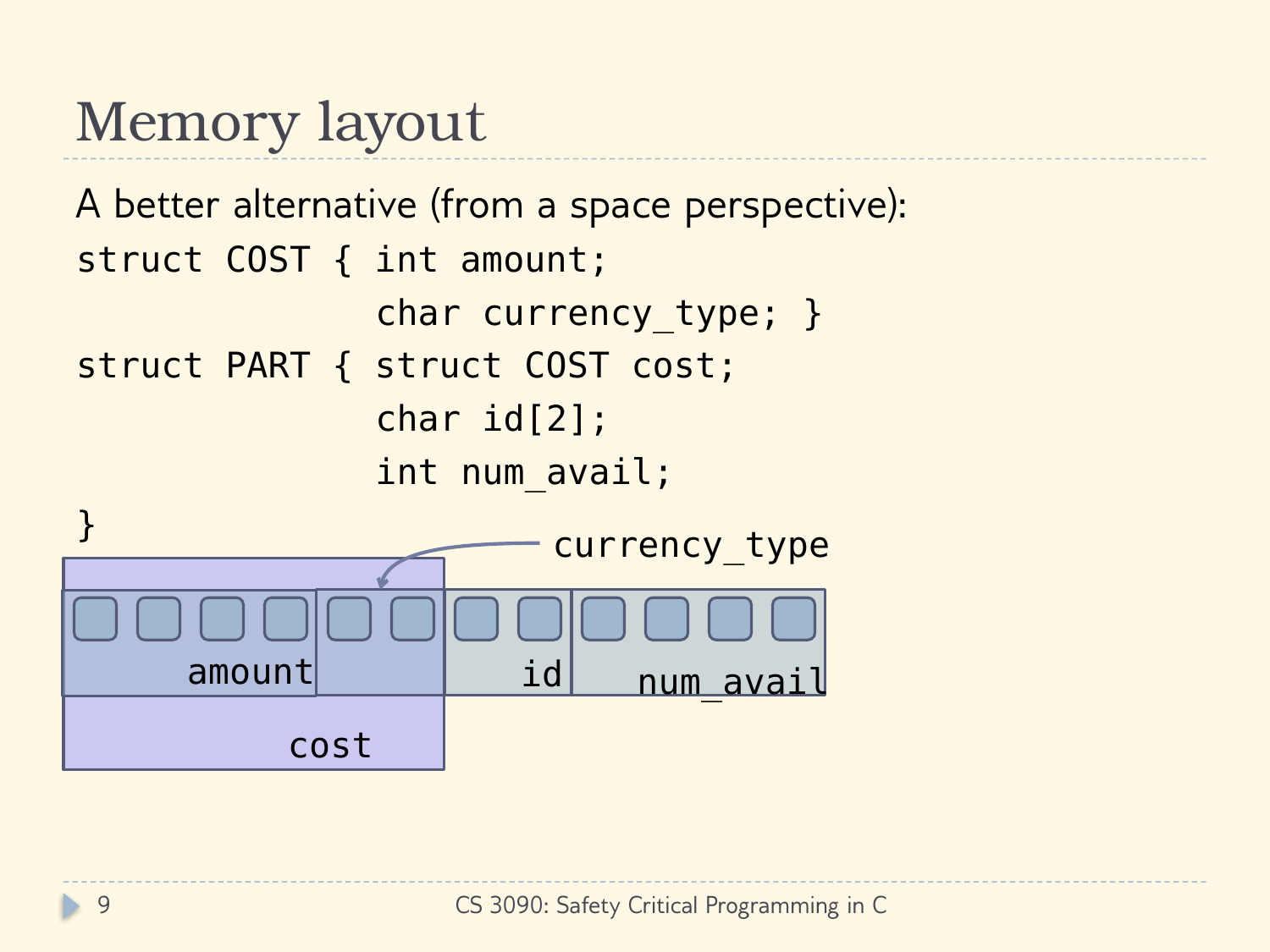

# Memory layout
A better alternative (from a space perspective):
struct COST { int amount;
              char currency_type; }
struct PART { struct COST cost;
              char id[2];
              int num_avail;
}

currency_type

amount
id
num_avail
cost
9
CS 3090: Safety Critical Programming in C